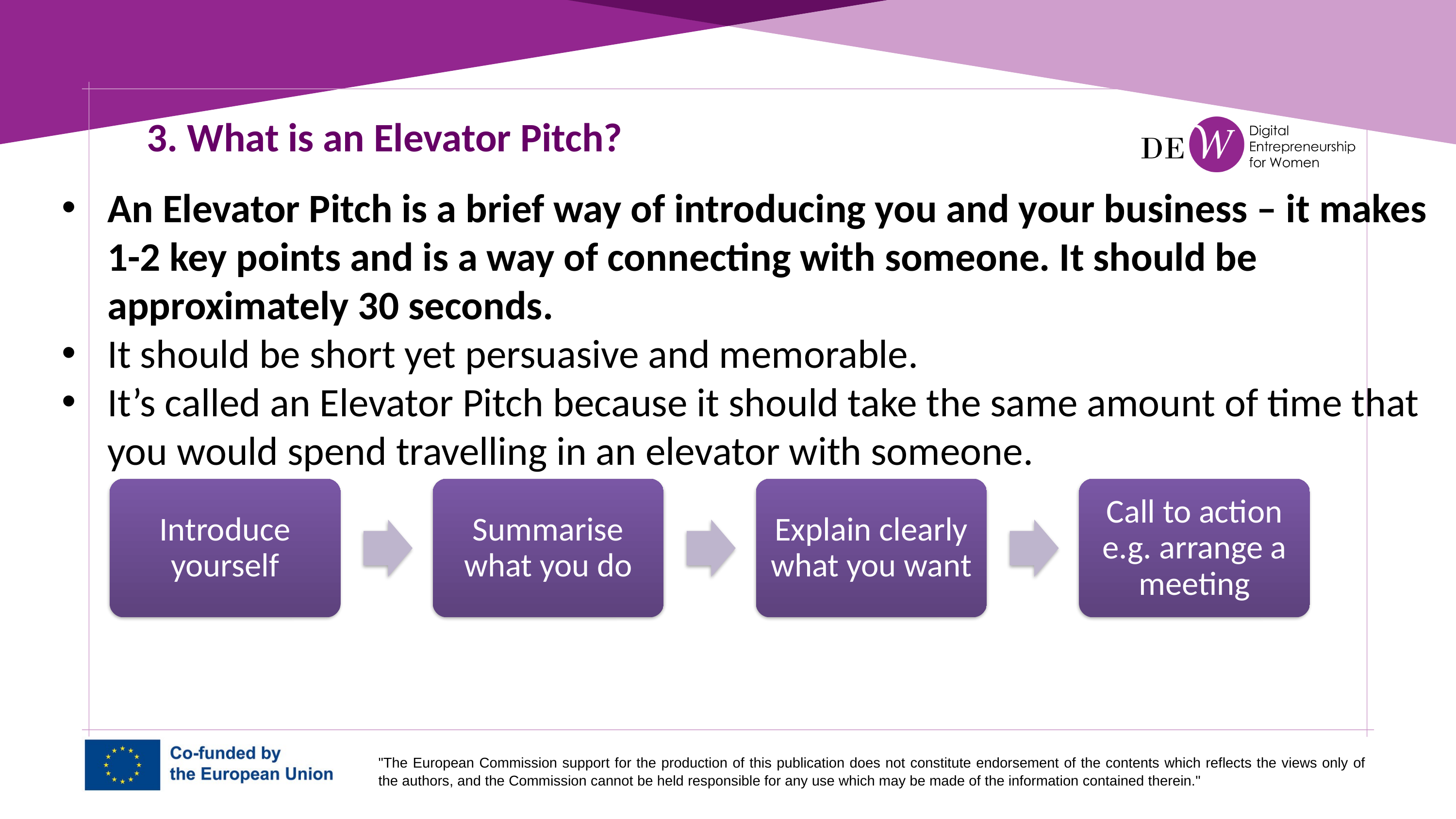

3. What is an Elevator Pitch?

An Elevator Pitch is a brief way of introducing you and your business – it makes 1-2 key points and is a way of connecting with someone. It should be approximately 30 seconds.
It should be short yet persuasive and memorable.
It’s called an Elevator Pitch because it should take the same amount of time that you would spend travelling in an elevator with someone.

Introduce yourself
Summarise what you do
Explain clearly what you want
Call to action e.g. arrange a meeting